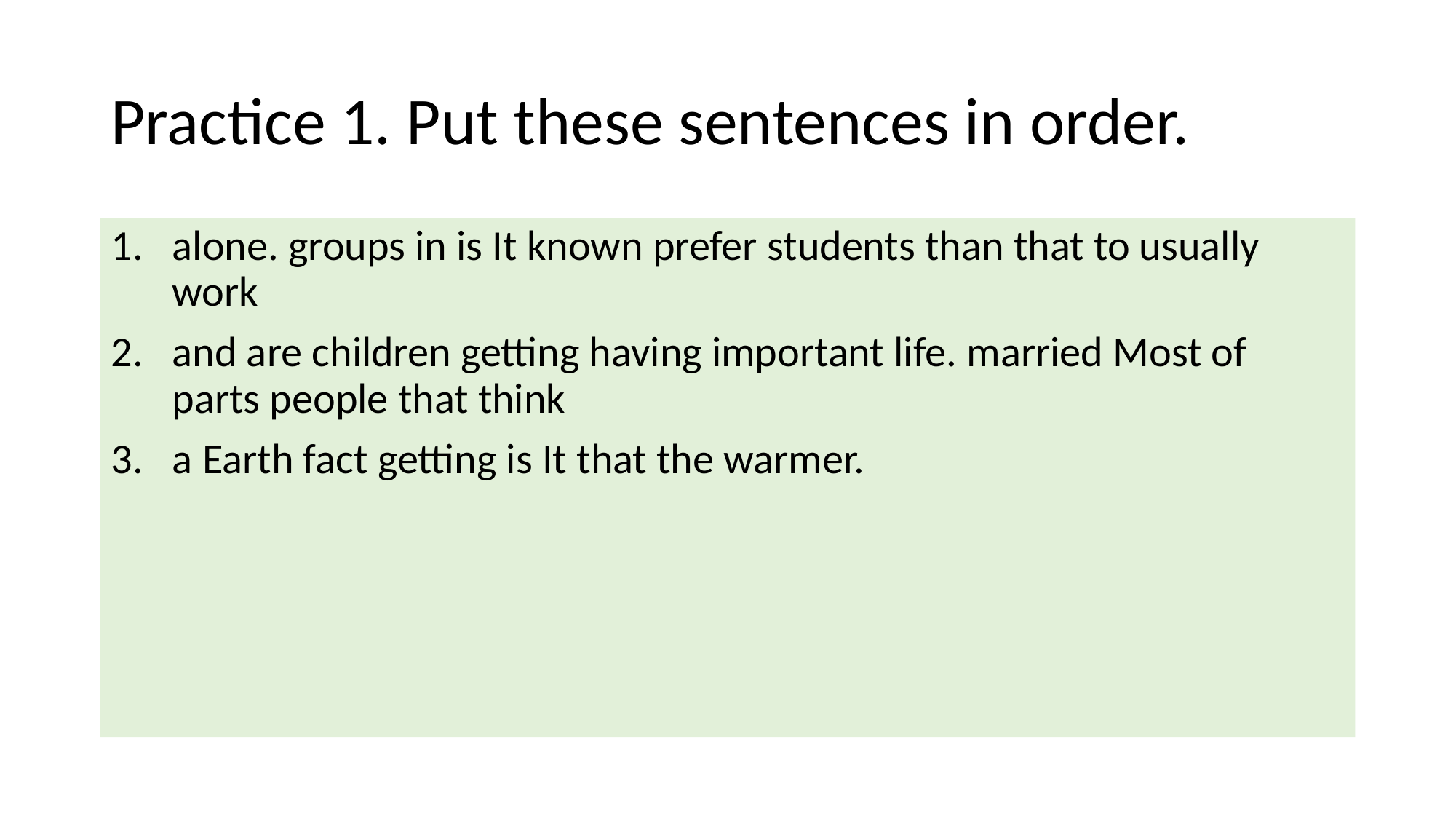

# Practice 1. Put these sentences in order.
alone. groups in is It known prefer students than that to usually work
and are children getting having important life. married Most of parts people that think
a Earth fact getting is It that the warmer.